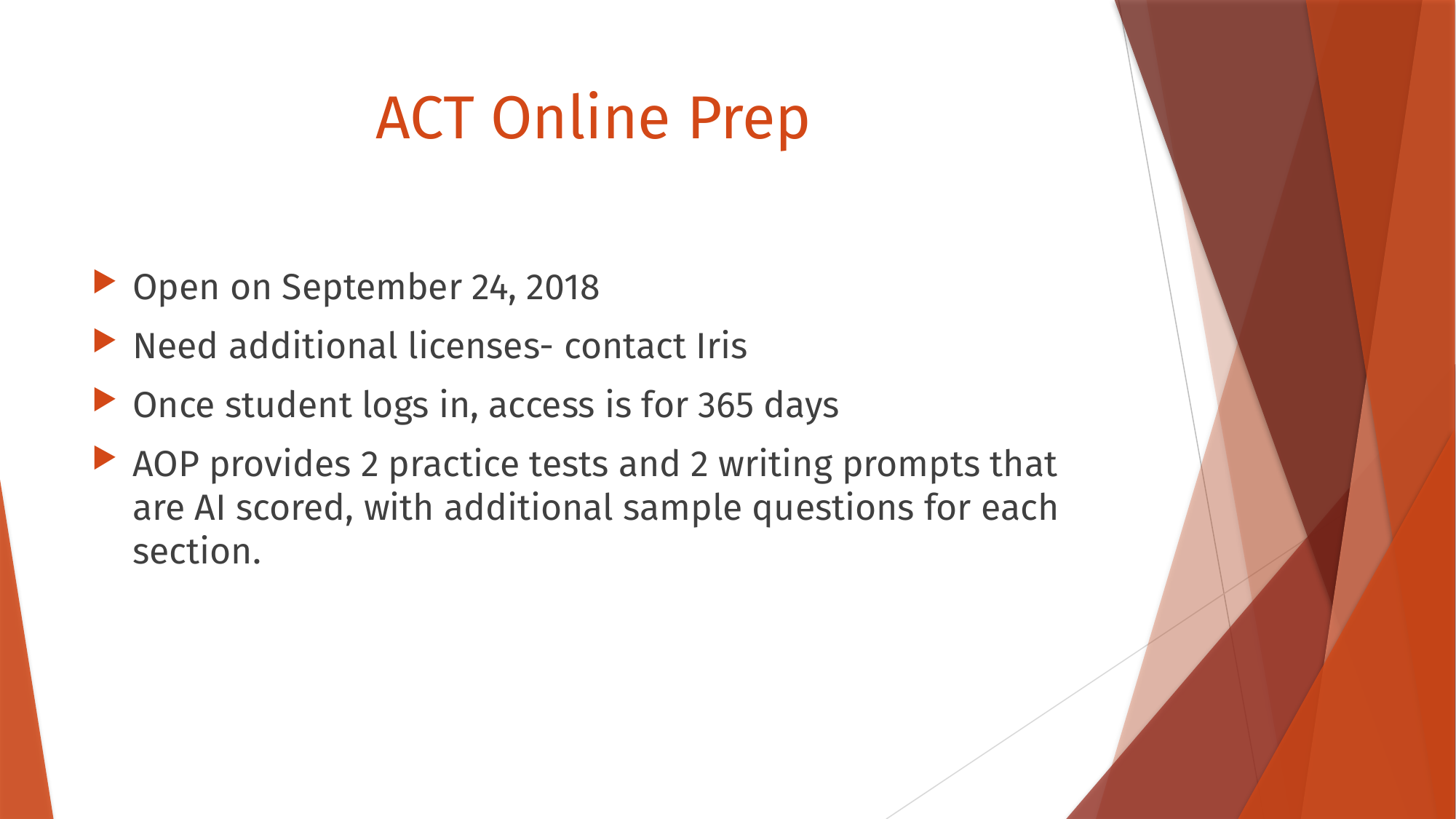

# ACT Online Prep
Open on September 24, 2018
Need additional licenses- contact Iris
Once student logs in, access is for 365 days
AOP provides 2 practice tests and 2 writing prompts that are AI scored, with additional sample questions for each section.